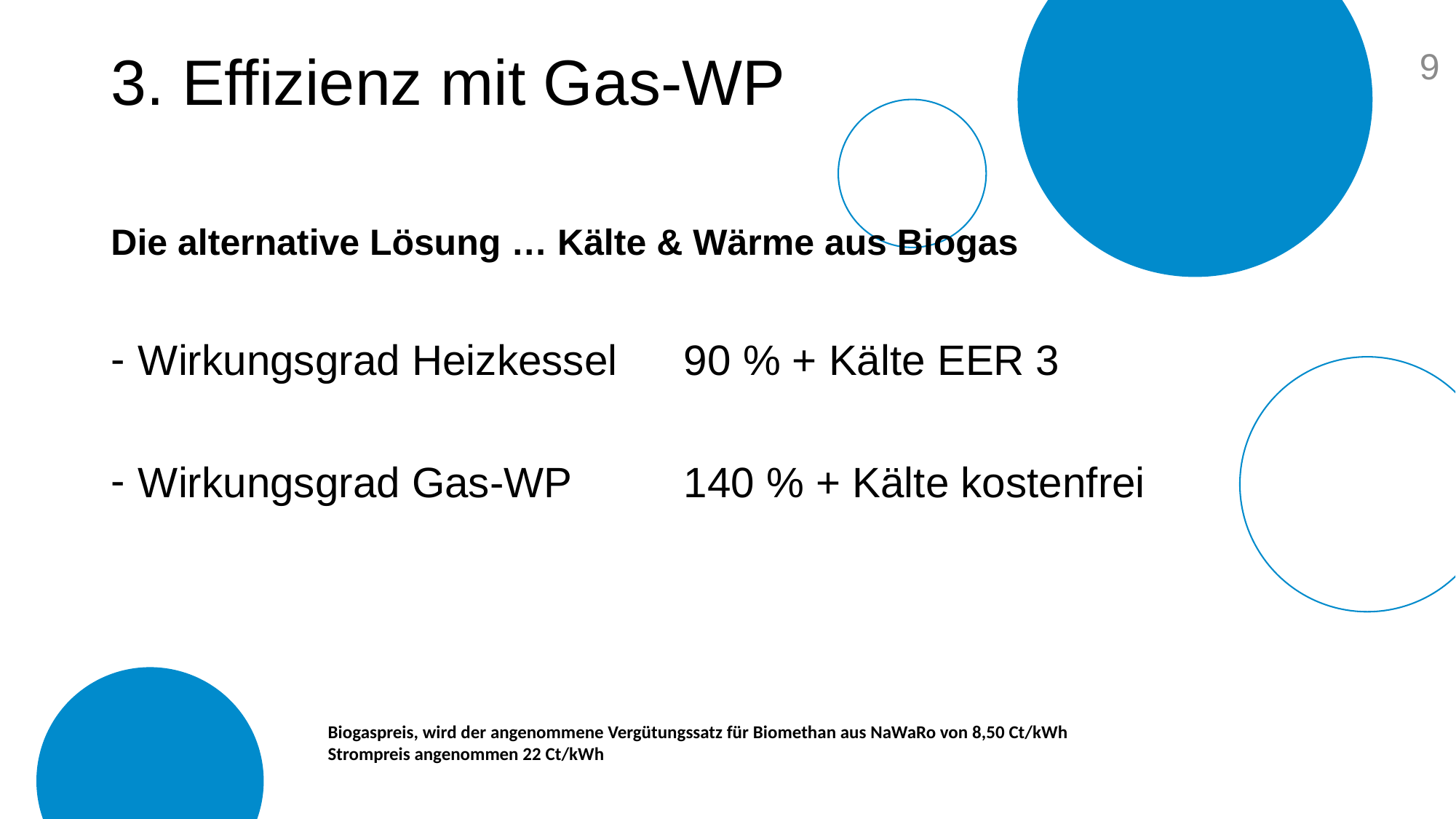

# 3. Effizienz mit Gas-WP
9
Die alternative Lösung … Kälte & Wärme aus Biogas

Wirkungsgrad Heizkessel 	90 % + Kälte EER 3

Wirkungsgrad Gas-WP 	140 % + Kälte kostenfrei

Biogaspreis, wird der angenommene Vergütungssatz für Biomethan aus NaWaRo von 8,50 Ct/kWh
Strompreis angenommen 22 Ct/kWh